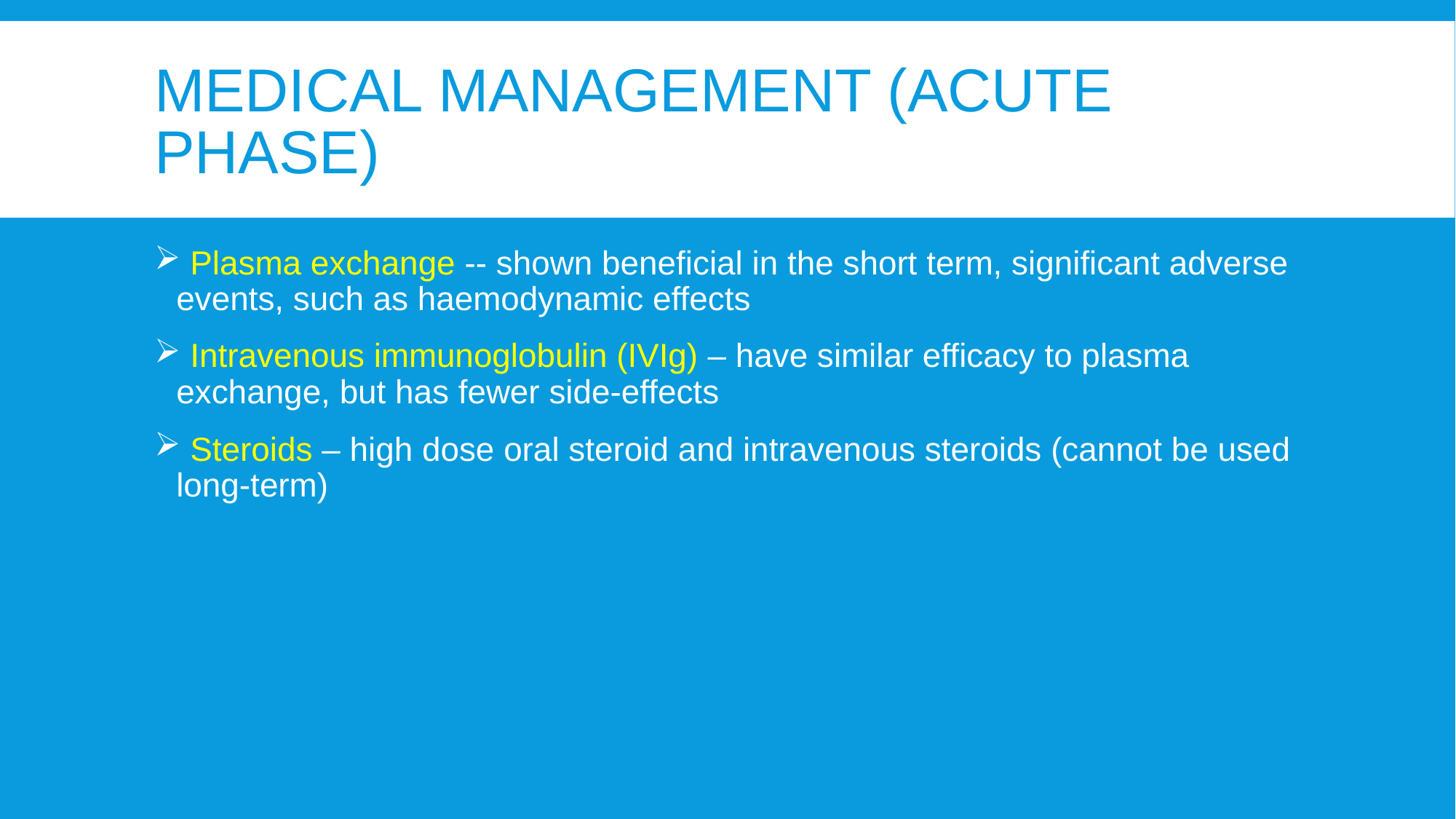

# Medical Management (acute phase)
 Plasma exchange -- shown beneficial in the short term, significant adverse events, such as haemodynamic effects
 Intravenous immunoglobulin (IVIg) – have similar efficacy to plasma exchange, but has fewer side-effects
 Steroids – high dose oral steroid and intravenous steroids (cannot be used long-term)